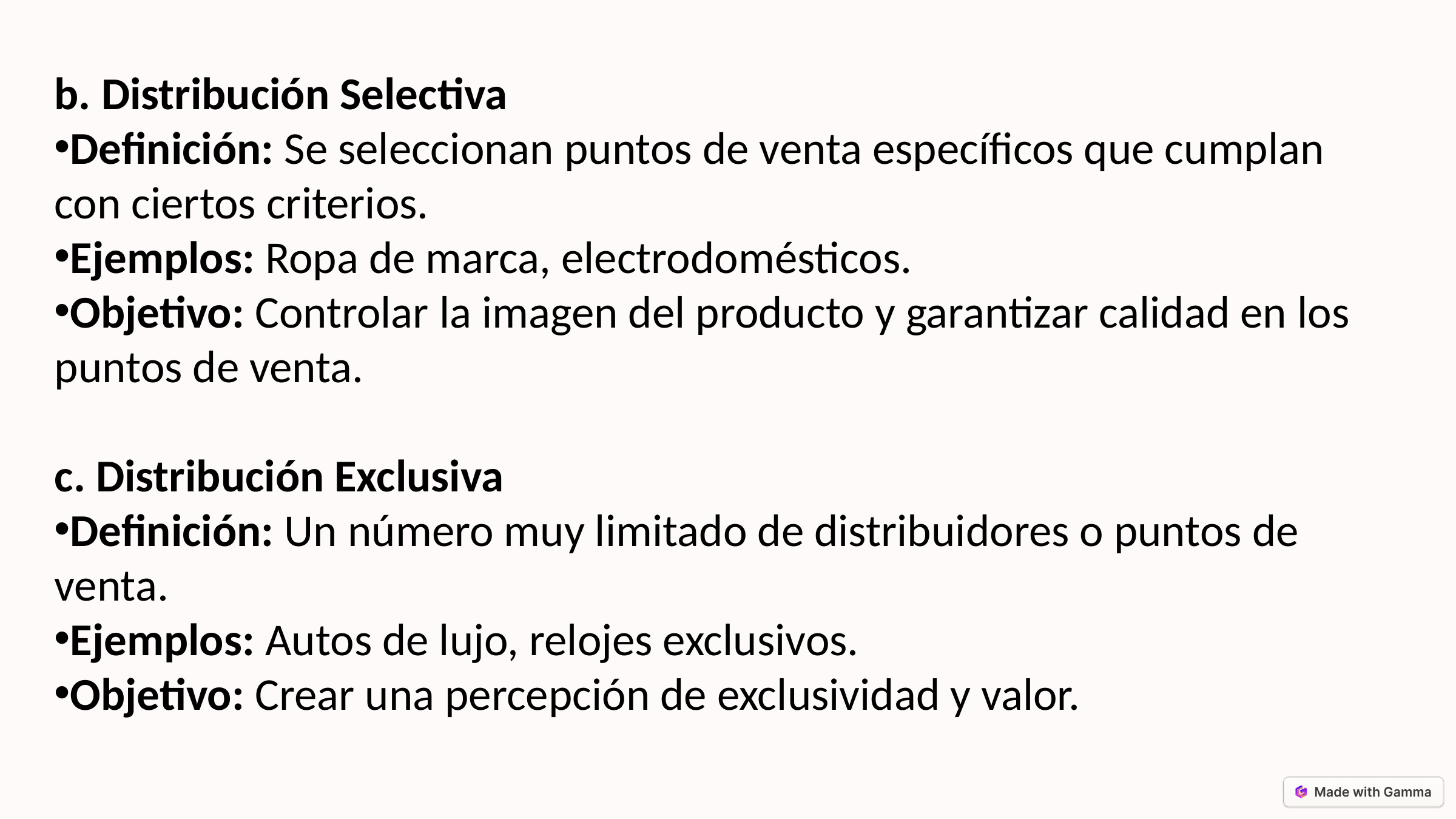

b. Distribución Selectiva
Definición: Se seleccionan puntos de venta específicos que cumplan con ciertos criterios.
Ejemplos: Ropa de marca, electrodomésticos.
Objetivo: Controlar la imagen del producto y garantizar calidad en los puntos de venta.

c. Distribución Exclusiva
Definición: Un número muy limitado de distribuidores o puntos de venta.
Ejemplos: Autos de lujo, relojes exclusivos.
Objetivo: Crear una percepción de exclusividad y valor.